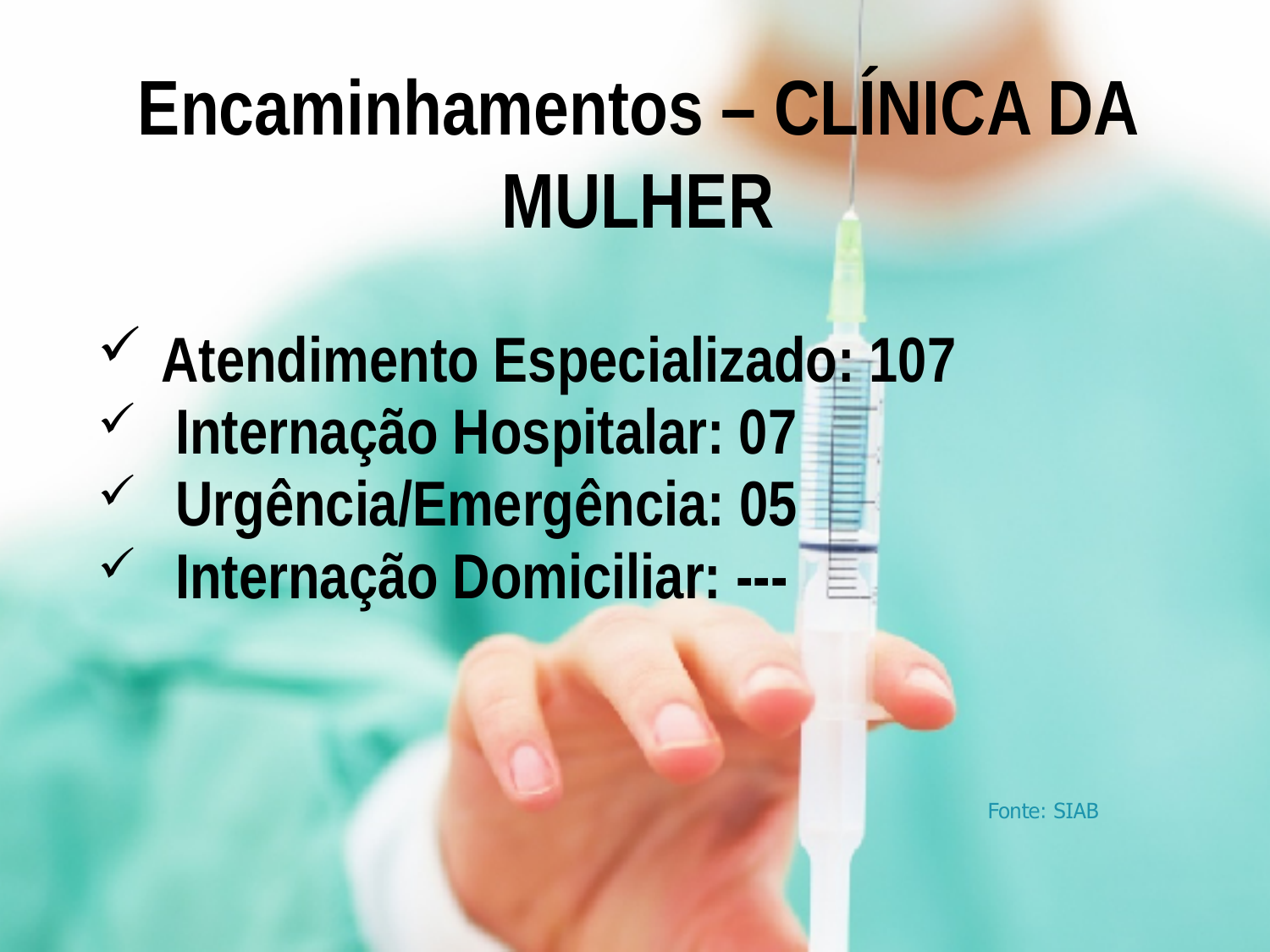

# Encaminhamentos – CLÍNICA DA MULHER

Atendimento Especializado: 107
 Internação Hospitalar: 07
 Urgência/Emergência: 05
 Internação Domiciliar: ---

Fonte: SIAB